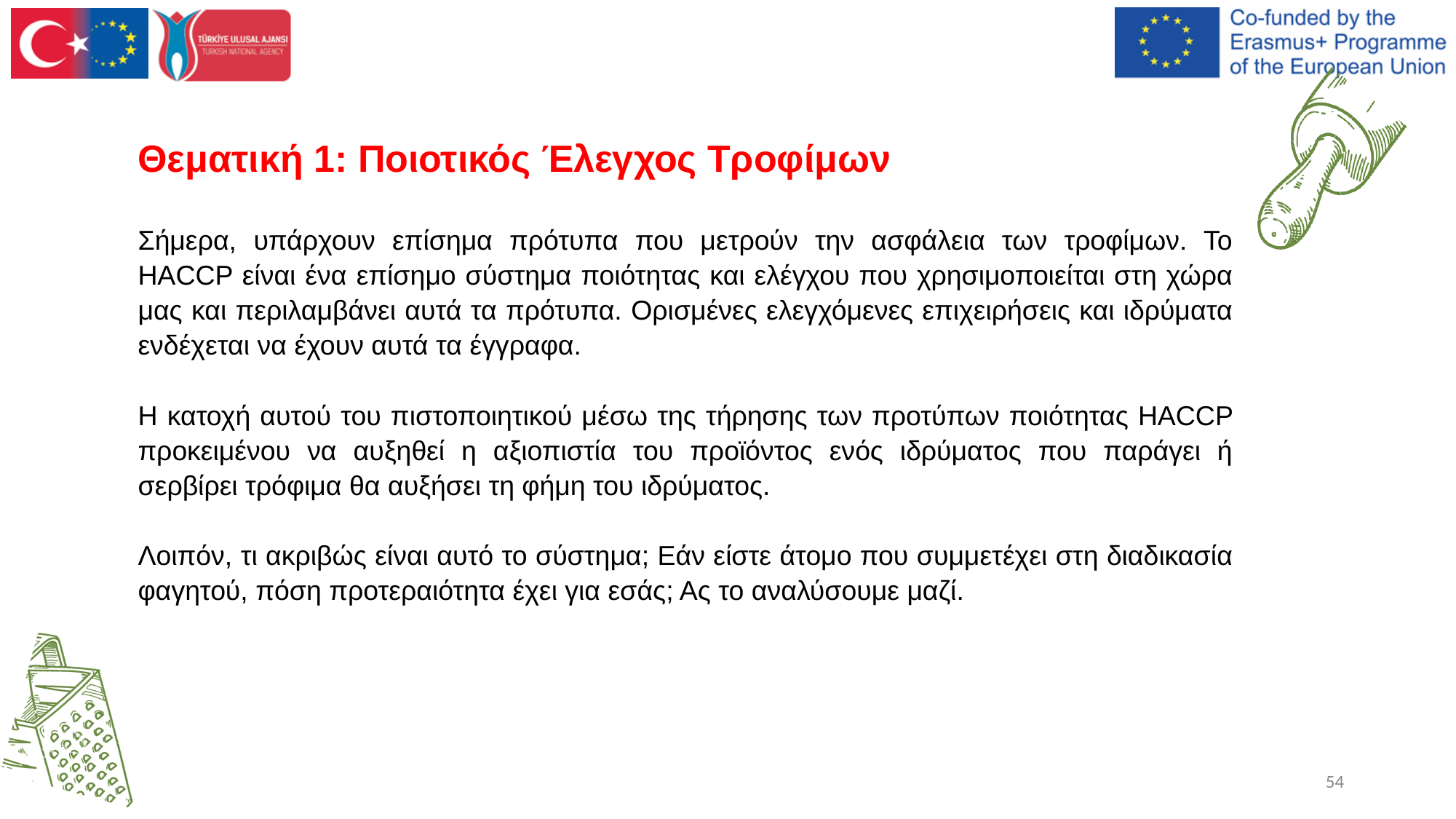

# Θεματική 1: Ποιοτικός Έλεγχος Τροφίμων
Σήμερα, υπάρχουν επίσημα πρότυπα που μετρούν την ασφάλεια των τροφίμων. Το HACCP είναι ένα επίσημο σύστημα ποιότητας και ελέγχου που χρησιμοποιείται στη χώρα μας και περιλαμβάνει αυτά τα πρότυπα. Ορισμένες ελεγχόμενες επιχειρήσεις και ιδρύματα ενδέχεται να έχουν αυτά τα έγγραφα.

Η κατοχή αυτού του πιστοποιητικού μέσω της τήρησης των προτύπων ποιότητας HACCP προκειμένου να αυξηθεί η αξιοπιστία του προϊόντος ενός ιδρύματος που παράγει ή σερβίρει τρόφιμα θα αυξήσει τη φήμη του ιδρύματος.

Λοιπόν, τι ακριβώς είναι αυτό το σύστημα; Εάν είστε άτομο που συμμετέχει στη διαδικασία φαγητού, πόση προτεραιότητα έχει για εσάς; Ας το αναλύσουμε μαζί.
54